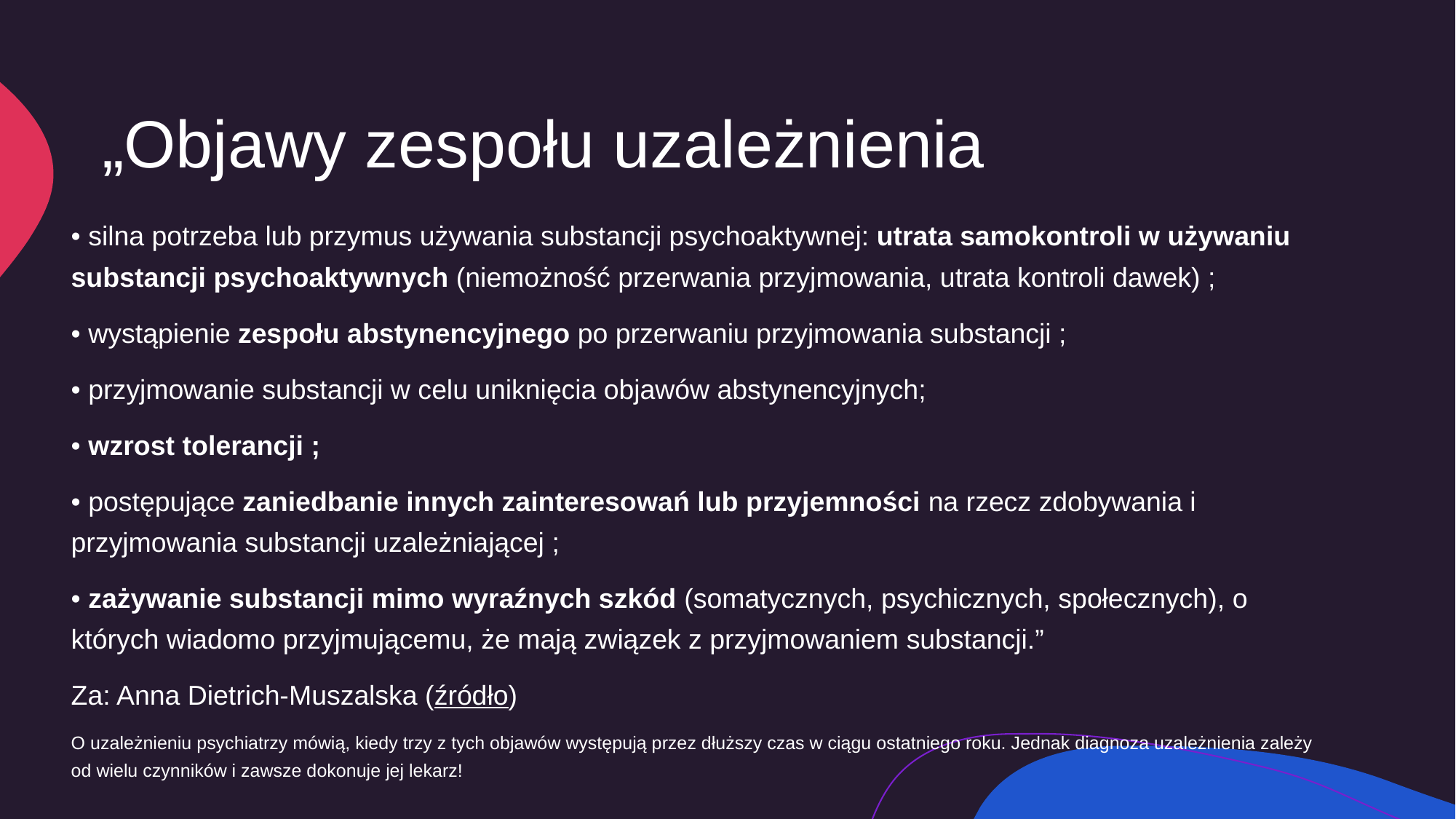

# „Objawy zespołu uzależnienia

• silna potrzeba lub przymus używania substancji psychoaktywnej: utrata samokontroli w używaniu substancji psychoaktywnych (niemożność przerwania przyjmowania, utrata kontroli dawek) ;
• wystąpienie zespołu abstynencyjnego po przerwaniu przyjmowania substancji ;
• przyjmowanie substancji w celu uniknięcia objawów abstynencyjnych;
• wzrost tolerancji ;
• postępujące zaniedbanie innych zainteresowań lub przyjemności na rzecz zdobywania i przyjmowania substancji uzależniającej ;
• zażywanie substancji mimo wyraźnych szkód (somatycznych, psychicznych, społecznych), o których wiadomo przyjmującemu, że mają związek z przyjmowaniem substancji.”
Za: Anna Dietrich-Muszalska (źródło)
O uzależnieniu psychiatrzy mówią, kiedy trzy z tych objawów występują przez dłuższy czas w ciągu ostatniego roku. Jednak diagnoza uzależnienia zależy od wielu czynników i zawsze dokonuje jej lekarz!